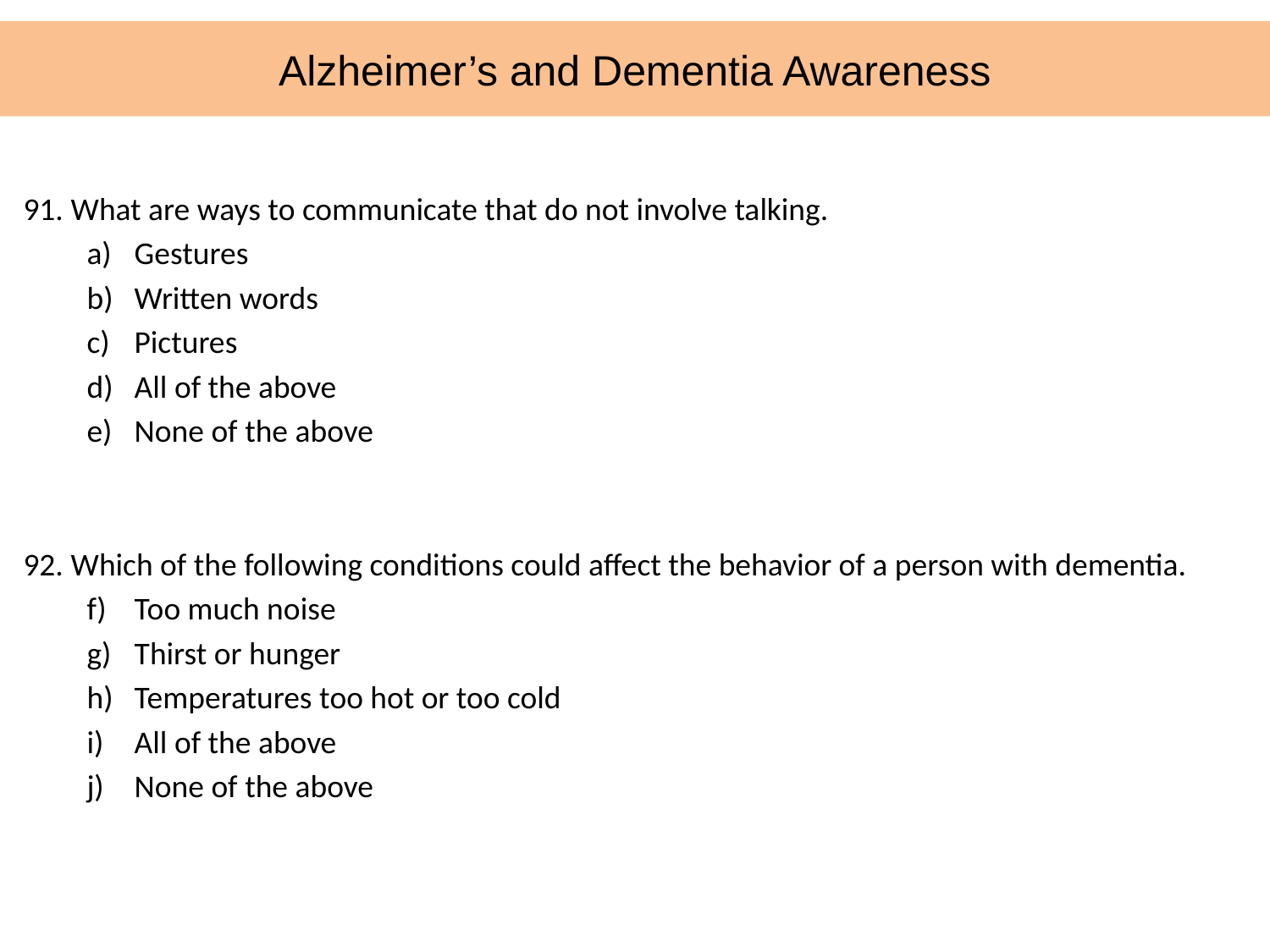

# Alzheimer’s and Dementia Awareness

91.	What are ways to communicate that do not involve talking.
Gestures
Written words
Pictures
All of the above
None of the above

92.	Which of the following conditions could affect the behavior of a person with dementia.
Too much noise
Thirst or hunger
Temperatures too hot or too cold
All of the above
None of the above